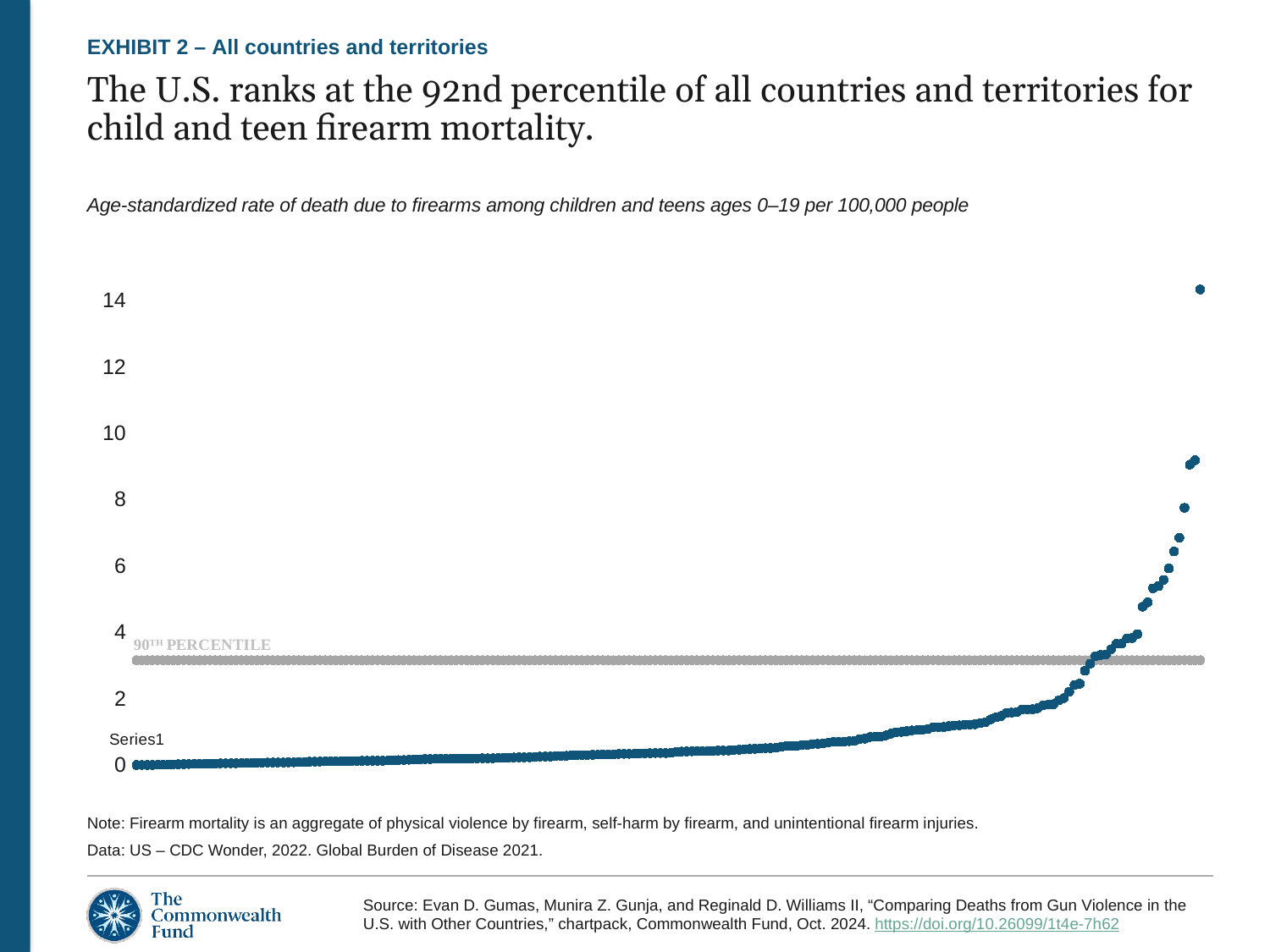

EXHIBIT 2 – All countries and territories
# The U.S. ranks at the 92nd percentile of all countries and territories for child and teen firearm mortality.
Age-standardized rate of death due to firearms among children and teens ages 0–19 per 100,000 people

### Chart

| Category | Firearm Mortality Rate | 90th Percentile |
|---|---|---|
Note: Firearm mortality is an aggregate of physical violence by firearm, self-harm by firearm, and unintentional firearm injuries.
Data: US – CDC Wonder, 2022. Global Burden of Disease 2021.